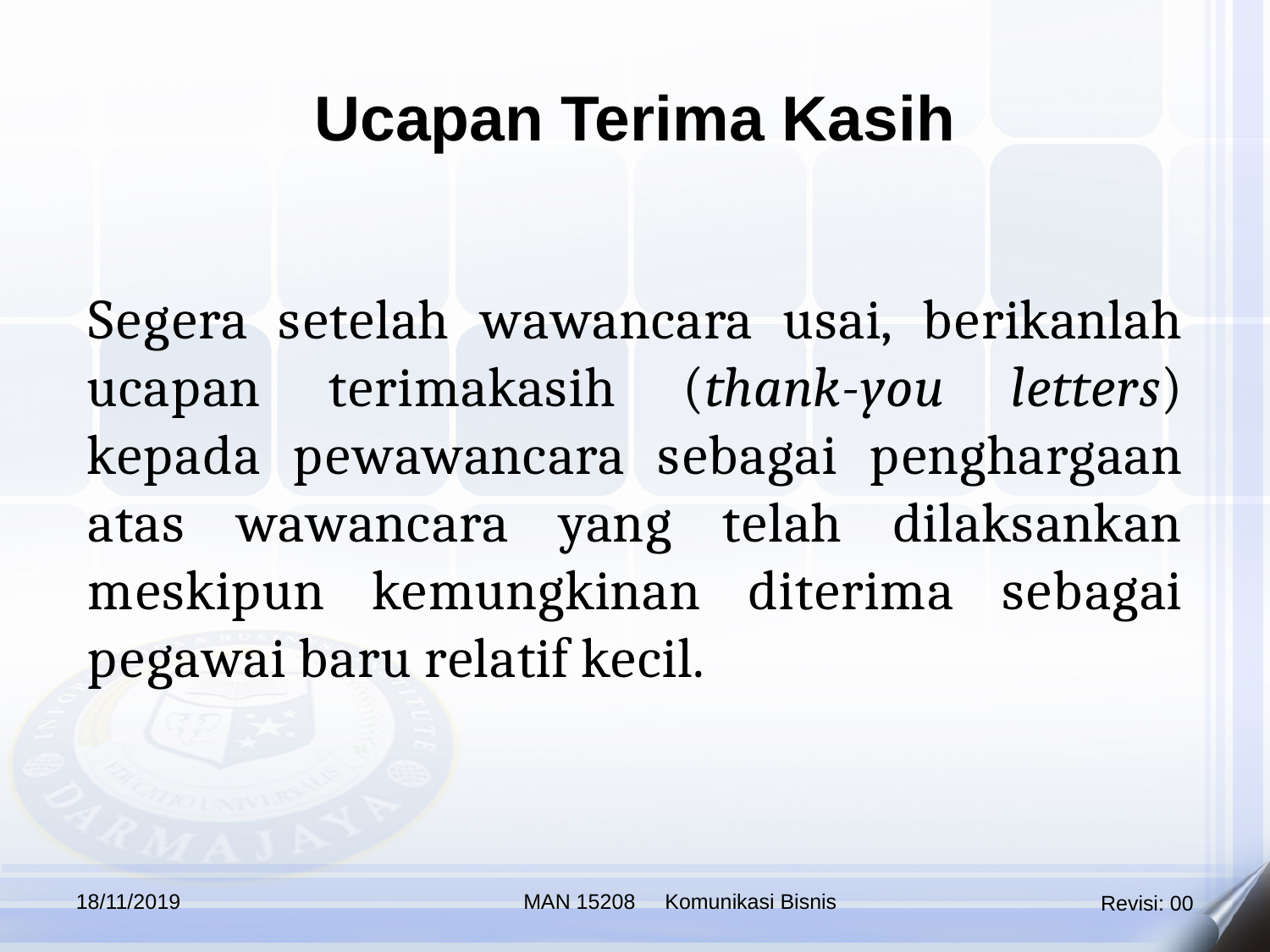

Ucapan Terima Kasih
Segera setelah wawancara usai, berikanlah ucapan terimakasih (thank-you letters) kepada pewawancara sebagai penghargaan atas wawancara yang telah dilaksankan meskipun kemungkinan diterima sebagai pegawai baru relatif kecil.
18/11/2019
MAN 15208     Komunikasi Bisnis